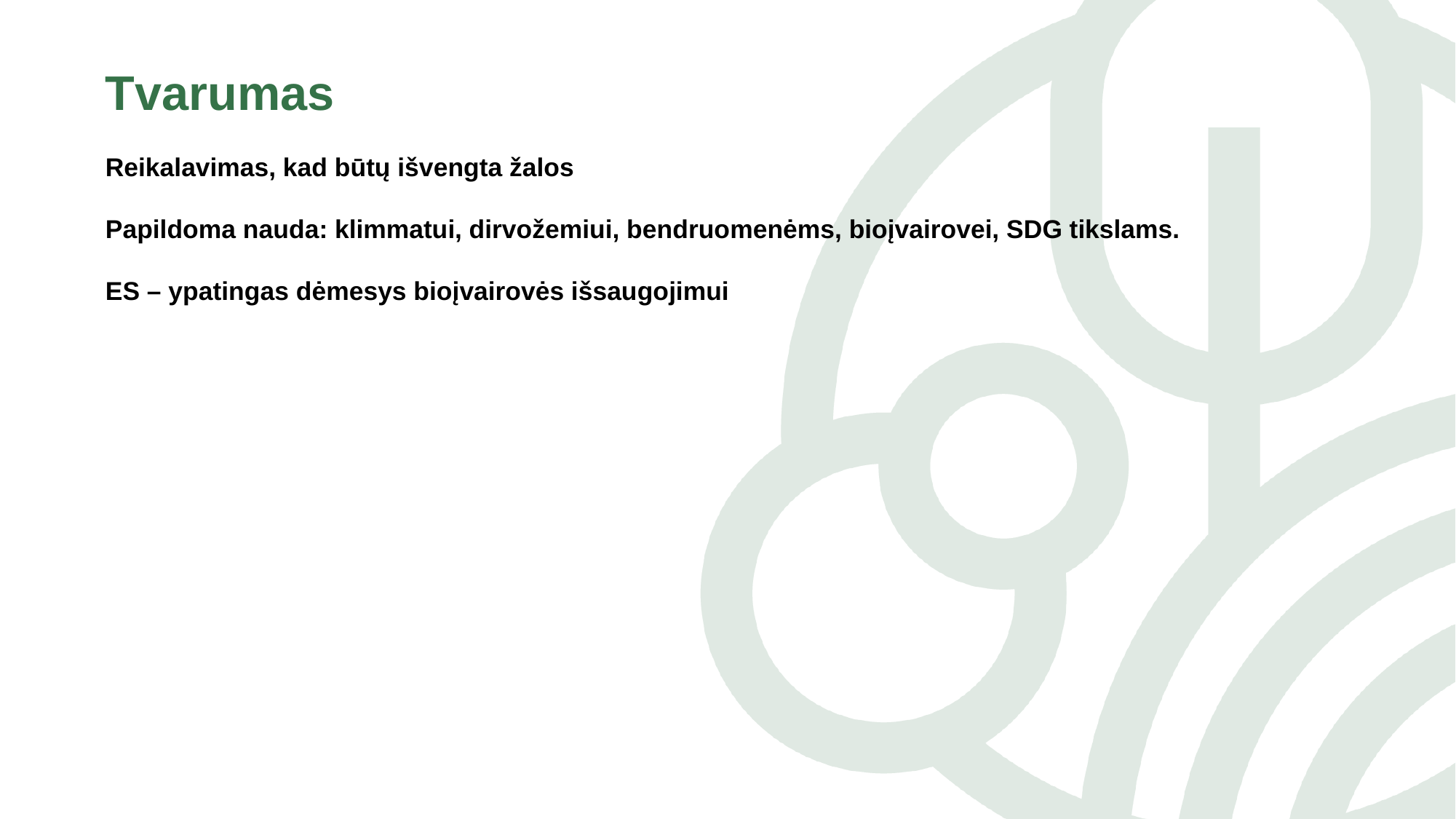

Tvarumas

Reikalavimas, kad būtų išvengta žalos

Papildoma nauda: klimmatui, dirvožemiui, bendruomenėms, bioįvairovei, SDG tikslams.

ES – ypatingas dėmesys bioįvairovės išsaugojimui